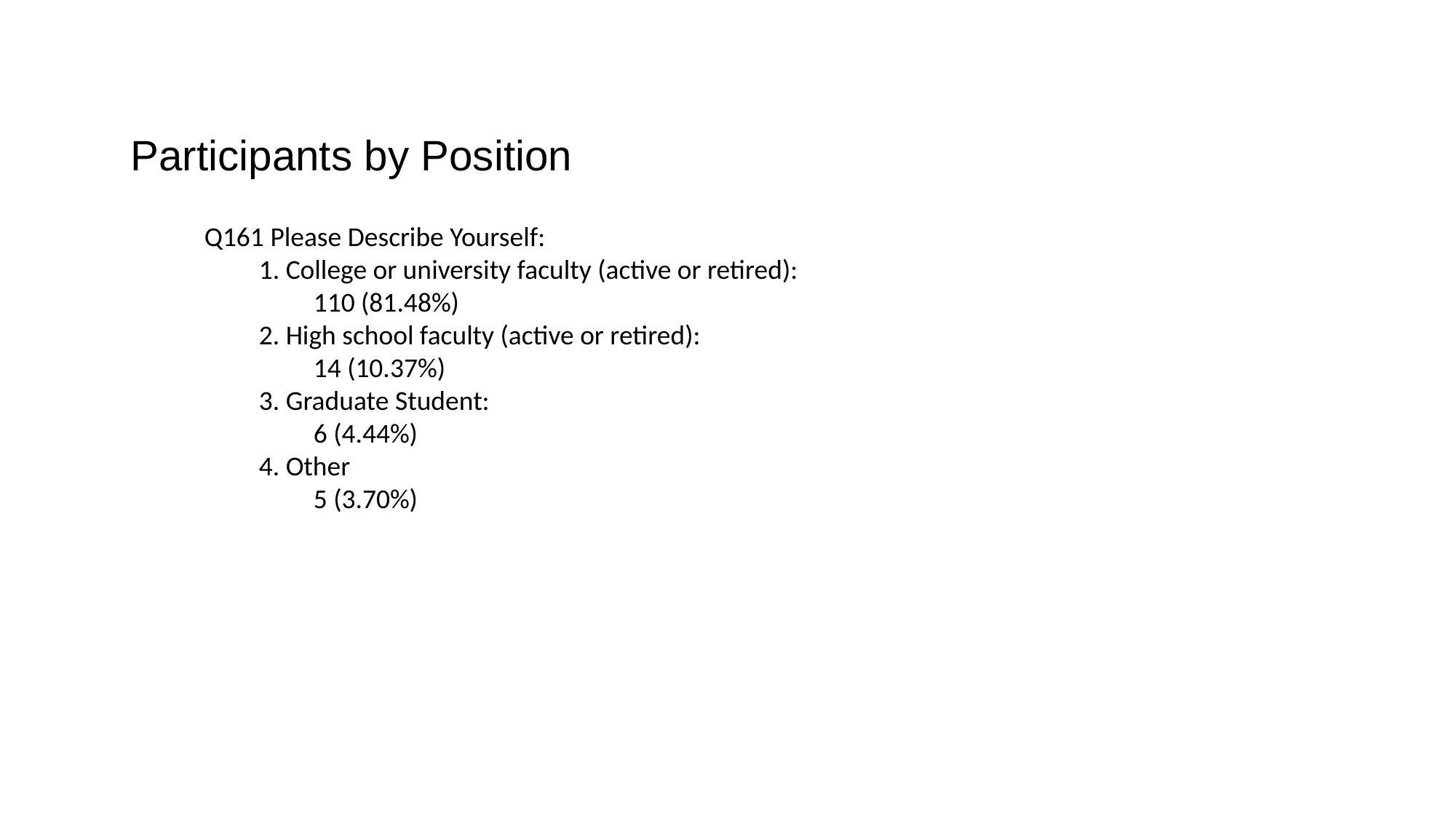

Participants by Position
Q161 Please Describe Yourself:
1. College or university faculty (active or retired):
110 (81.48%)
2. High school faculty (active or retired):
14 (10.37%)
3. Graduate Student:
6 (4.44%)
4. Other
5 (3.70%)